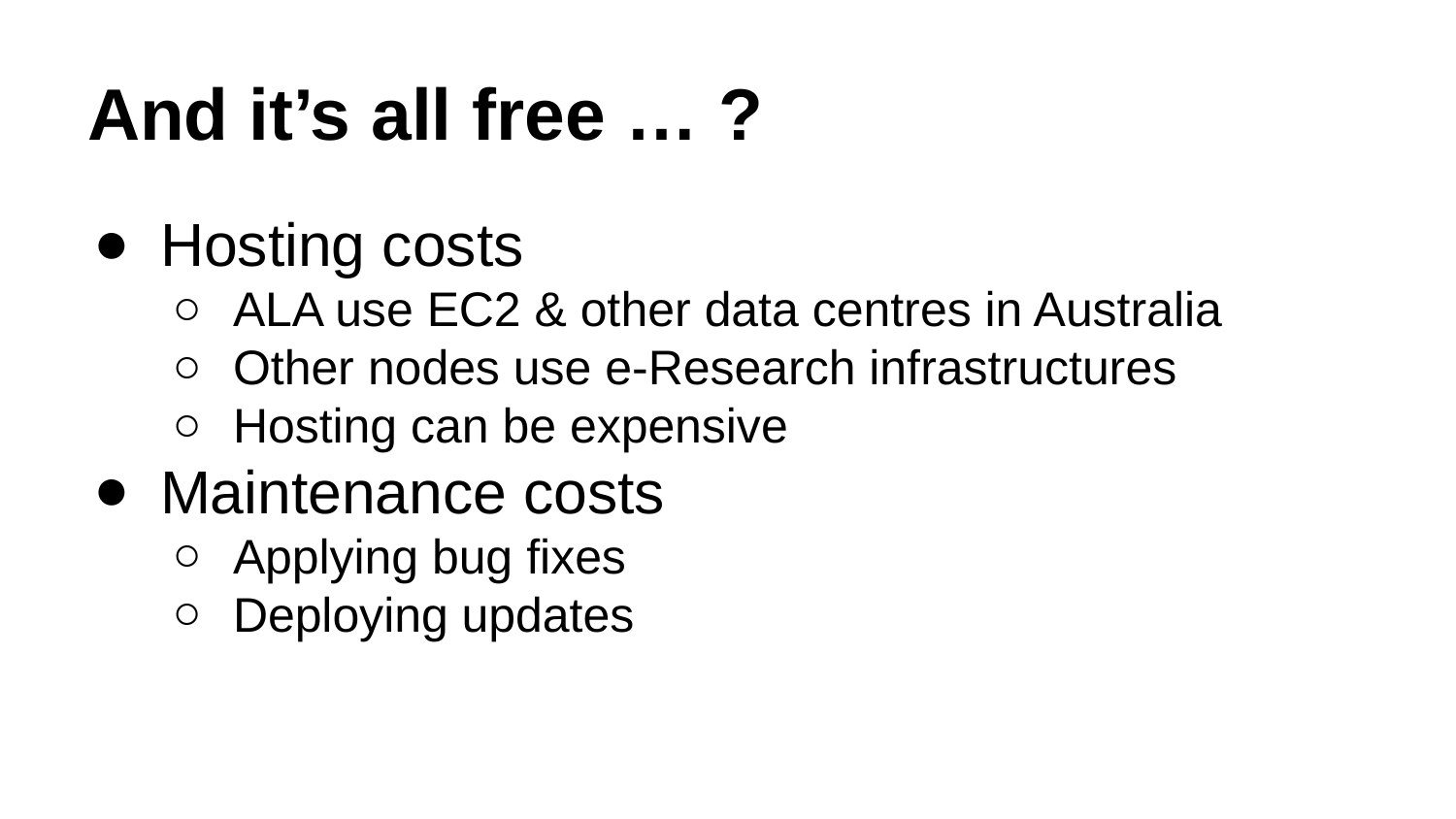

# And it’s all free … ?
Hosting costs
ALA use EC2 & other data centres in Australia
Other nodes use e-Research infrastructures
Hosting can be expensive
Maintenance costs
Applying bug fixes
Deploying updates